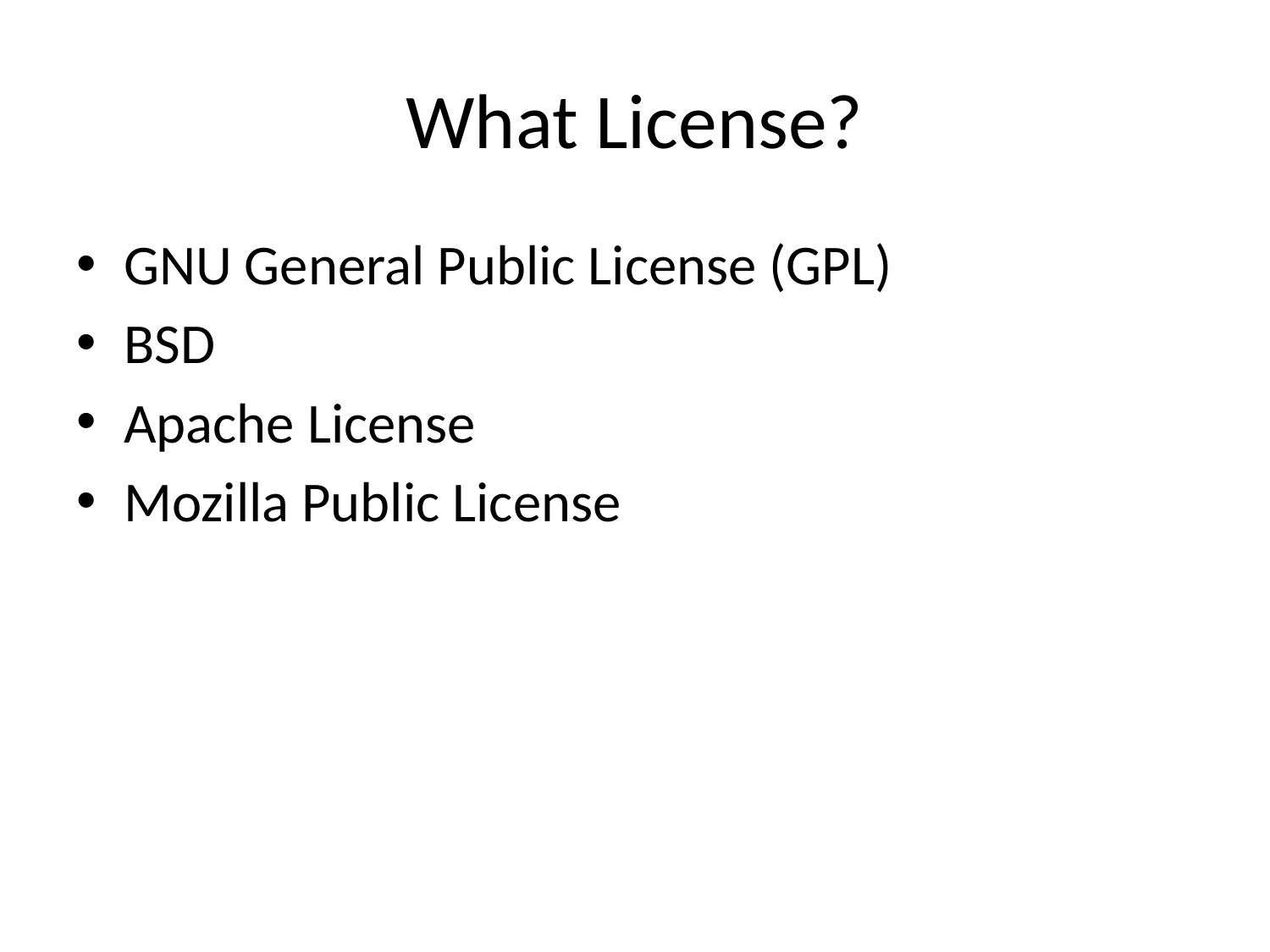

# What License?
GNU General Public License (GPL)
BSD
Apache License
Mozilla Public License